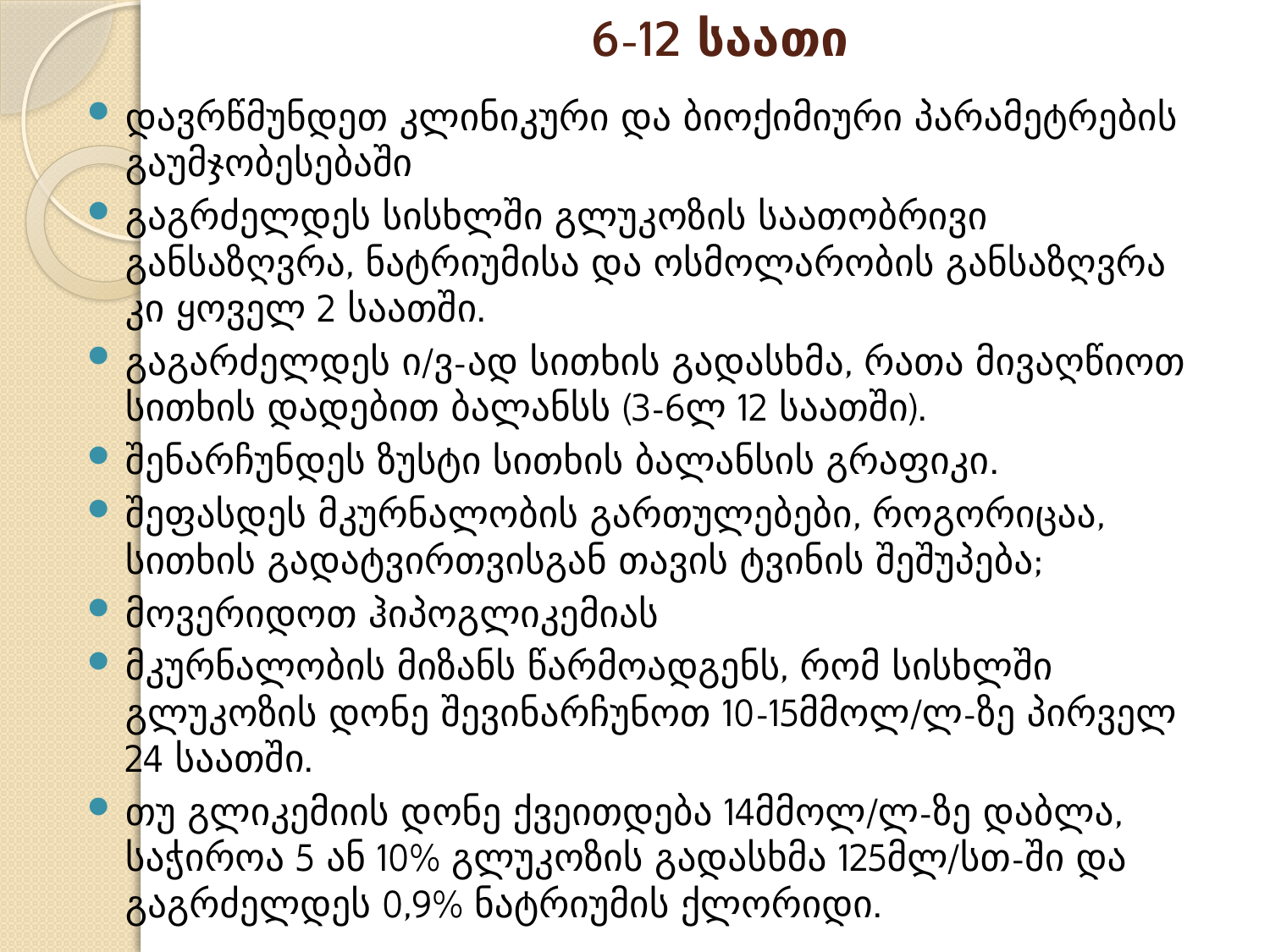

# 6-12 საათი
დავრწმუნდეთ კლინიკური და ბიოქიმიური პარამეტრების გაუმჯობესებაში
გაგრძელდეს სისხლში გლუკოზის საათობრივი განსაზღვრა, ნატრიუმისა და ოსმოლარობის განსაზღვრა კი ყოველ 2 საათში.
გაგარძელდეს ი/ვ-ად სითხის გადასხმა, რათა მივაღწიოთ სითხის დადებით ბალანსს (3-6ლ 12 საათში).
შენარჩუნდეს ზუსტი სითხის ბალანსის გრაფიკი.
შეფასდეს მკურნალობის გართულებები, როგორიცაა, სითხის გადატვირთვისგან თავის ტვინის შეშუპება;
მოვერიდოთ ჰიპოგლიკემიას
მკურნალობის მიზანს წარმოადგენს, რომ სისხლში გლუკოზის დონე შევინარჩუნოთ 10-15მმოლ/ლ-ზე პირველ 24 საათში.
თუ გლიკემიის დონე ქვეითდება 14მმოლ/ლ-ზე დაბლა, საჭიროა 5 ან 10% გლუკოზის გადასხმა 125მლ/სთ-ში და გაგრძელდეს 0,9% ნატრიუმის ქლორიდი.